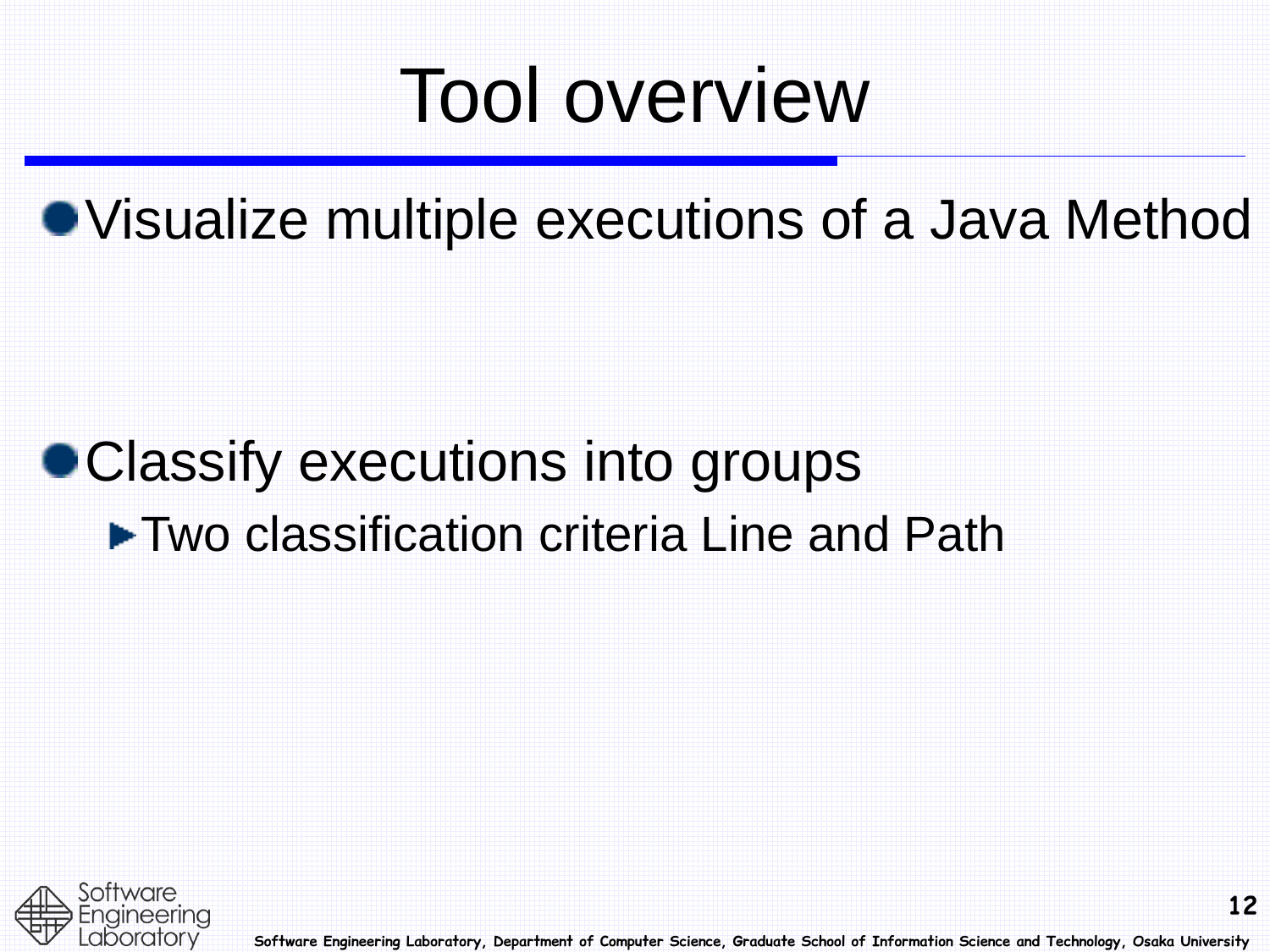

# Tool overview
Visualize multiple executions of a Java Method

Classify executions into groups
Two classification criteria Line and Path